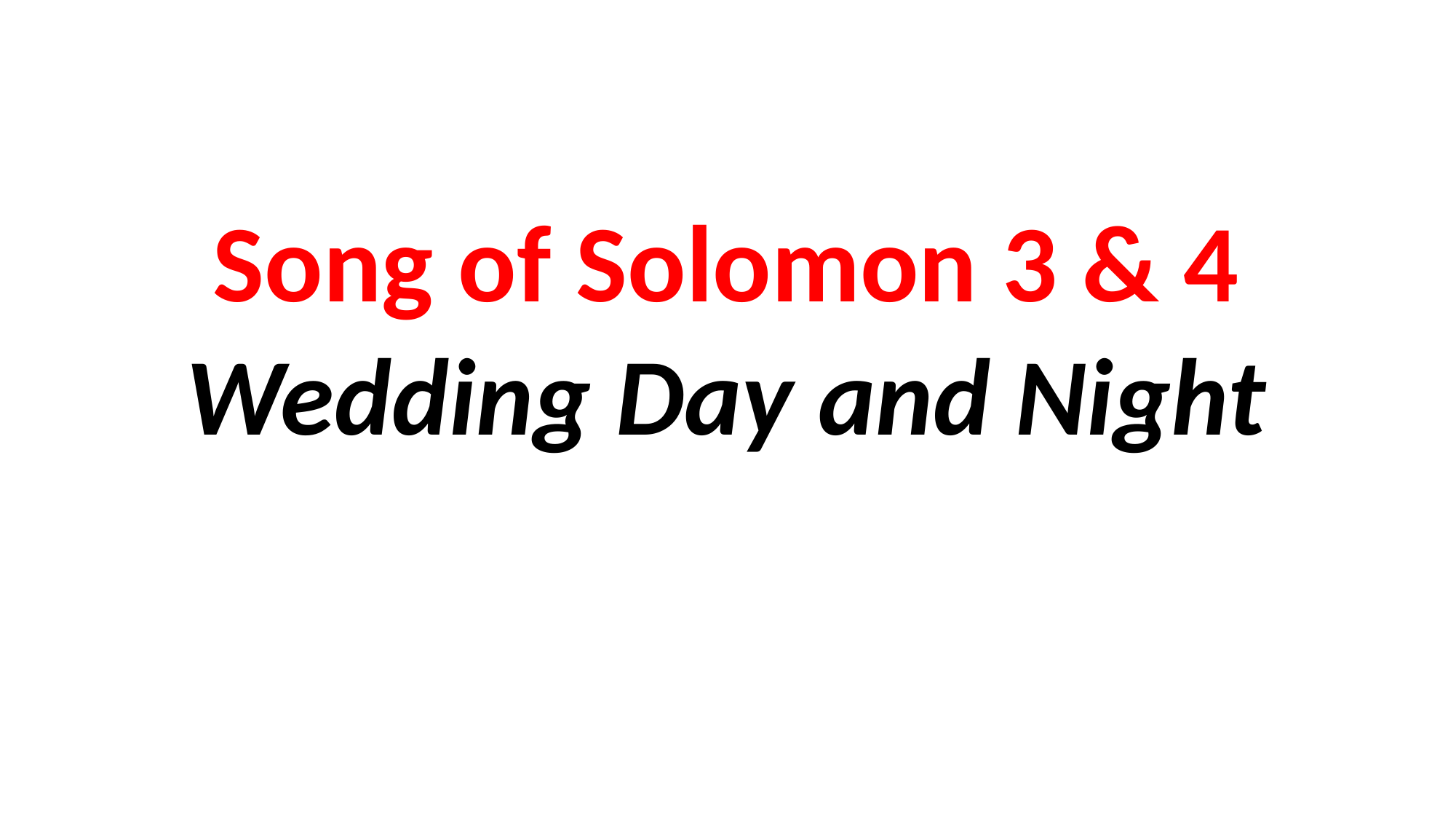

Song of Solomon 3 & 4
Wedding Day and Night